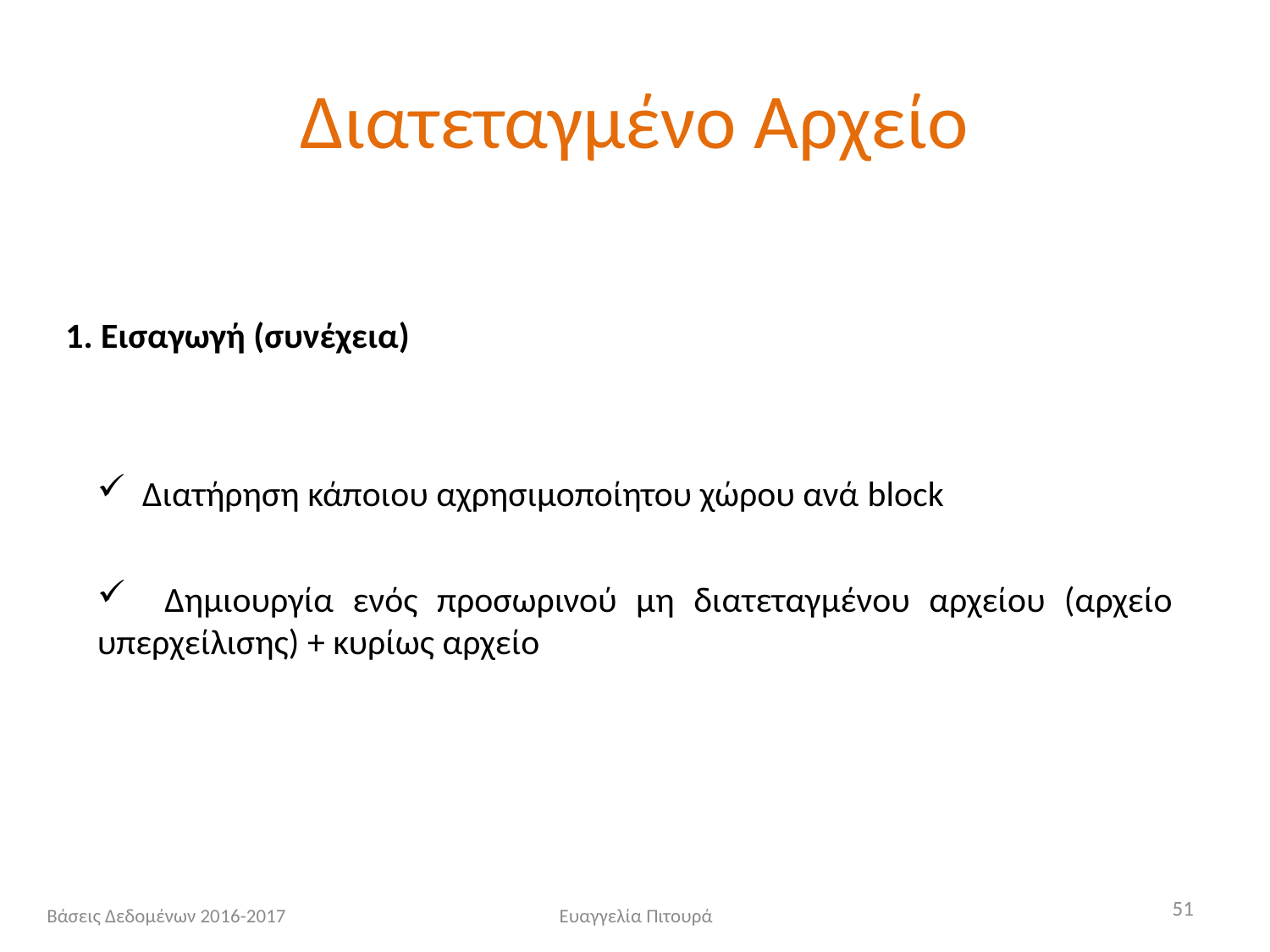

# Διατεταγμένο Αρχείο
1. Εισαγωγή (συνέχεια)
  Διατήρηση κάποιου αχρησιμοποίητου χώρου ανά block
  Δημιουργία ενός προσωρινού μη διατεταγμένου αρχείου (αρχείο υπερχείλισης) + κυρίως αρχείο
51
Βάσεις Δεδομένων 2016-2017
Ευαγγελία Πιτουρά